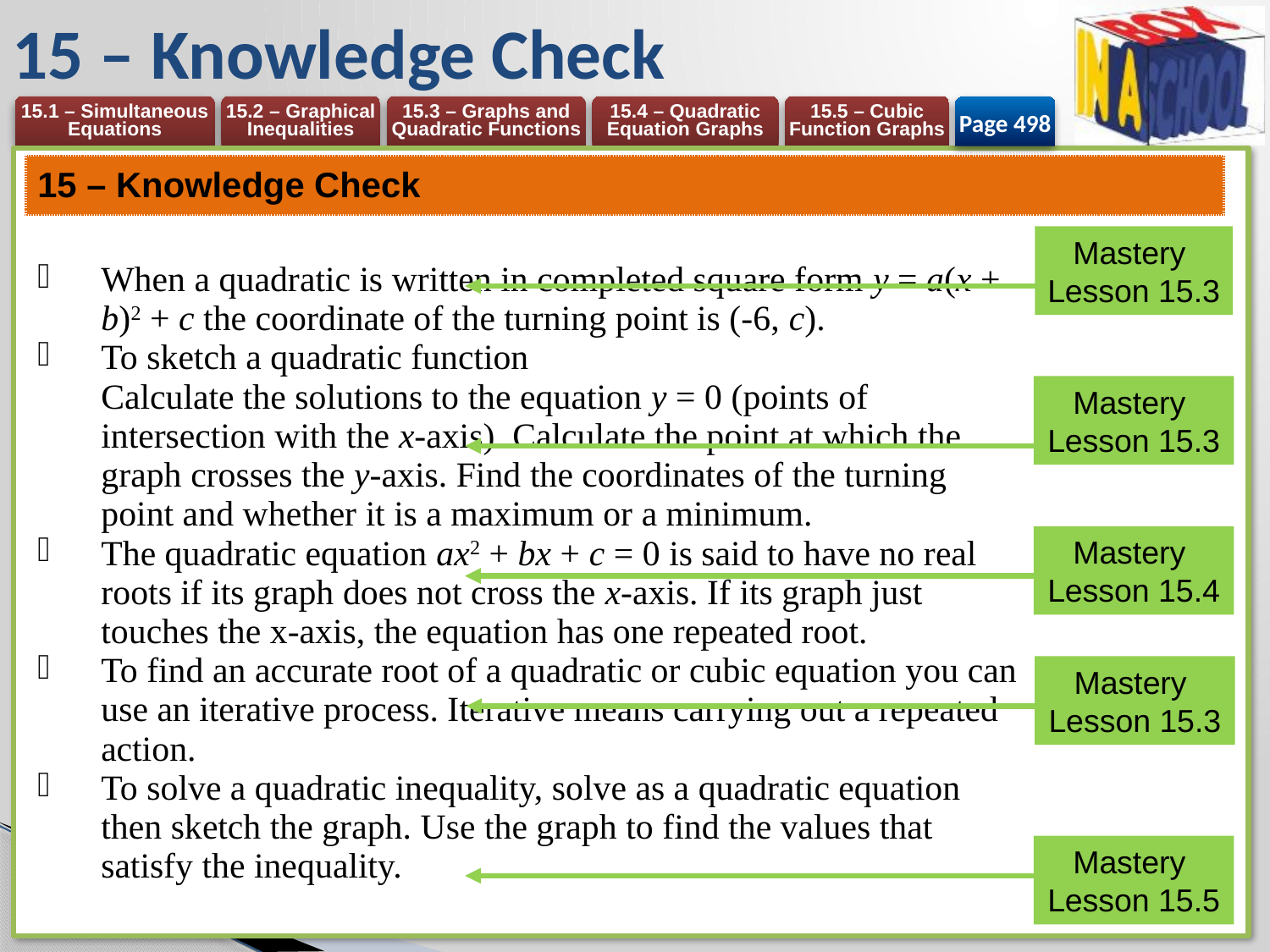

# 15 – Knowledge Check
Page 498
| 15 – Knowledge Check |
| --- |
| When a quadratic is written in completed square form y = a(x + b)2 + c the coordinate of the turning point is (-6, c). To sketch a quadratic function Calculate the solutions to the equation y = 0 (points of intersection with the x-axis). Calculate the point at which the graph crosses the y-axis. Find the coordinates of the turning point and whether it is a maximum or a minimum. The quadratic equation ax2 + bx + c = 0 is said to have no real roots if its graph does not cross the x-axis. If its graph just touches the x-axis, the equation has one repeated root. To find an accurate root of a quadratic or cubic equation you can use an iterative process. Iterative means carrying out a repeated action. To solve a quadratic inequality, solve as a quadratic equation then sketch the graph. Use the graph to find the values that satisfy the inequality. |
Mastery
Lesson 15.3
Mastery
Lesson 15.3
Mastery
Lesson 15.4
Mastery
Lesson 15.3
Mastery
Lesson 15.5